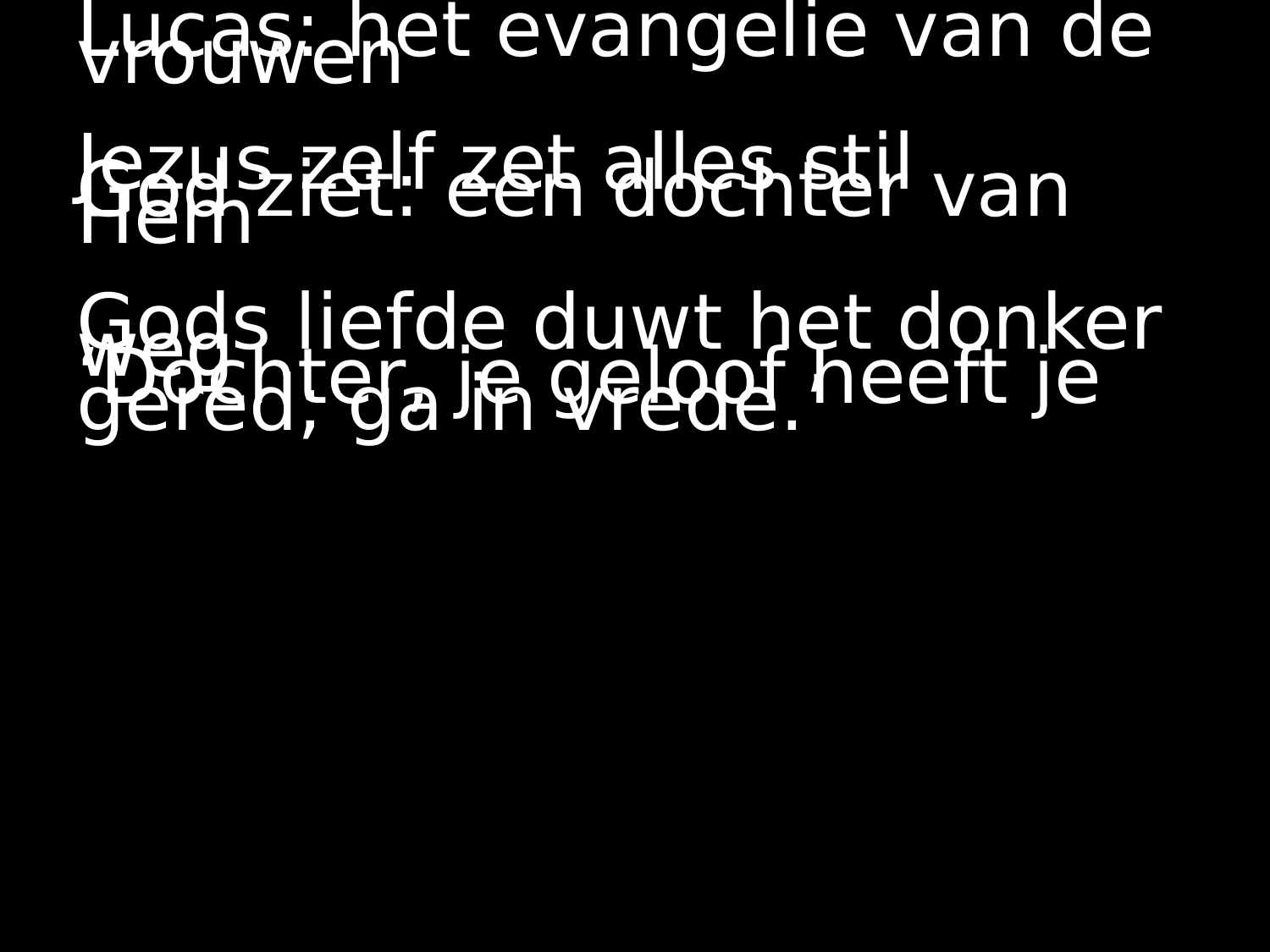

#
Lucas: het evangelie van de vrouwen

Jezus zelf zet alles stil
God ziet: een dochter van Hem

Gods liefde duwt het donker weg
‘Dochter, je geloof heeft je gered; ga in vrede.’